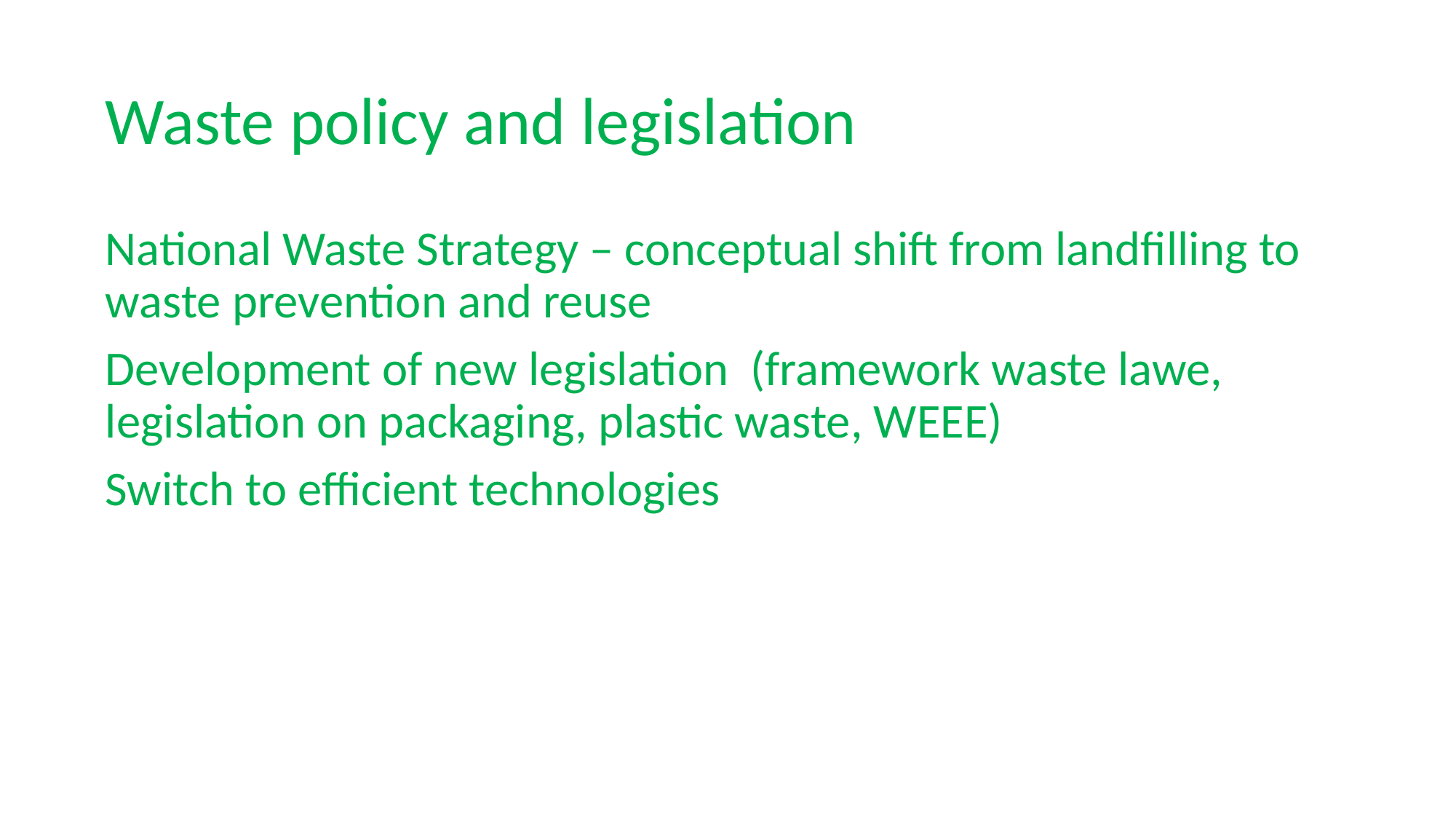

# Waste policy and legislation
National Waste Strategy – conceptual shift from landfilling to waste prevention and reuse
Development of new legislation  (framework waste lawe, legislation on packaging, plastic waste, WEEE)
Switch to efficient technologies